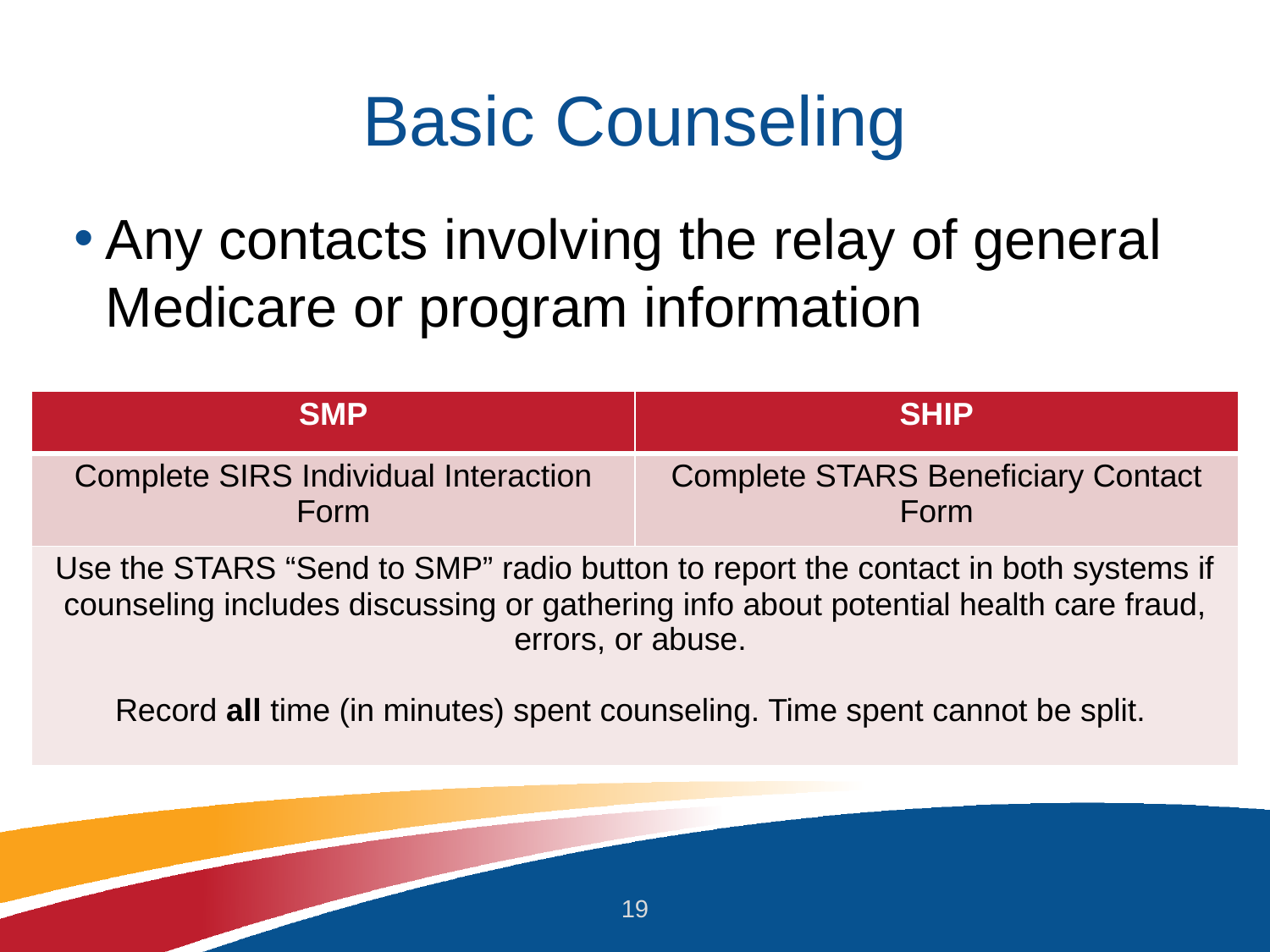

# Basic Counseling
Any contacts involving the relay of general Medicare or program information

| SMP | SHIP |
| --- | --- |
| Complete SIRS Individual Interaction Form | Complete STARS Beneficiary Contact Form |
| Use the STARS “Send to SMP” radio button to report the contact in both systems if counseling includes discussing or gathering info about potential health care fraud, errors, or abuse. Record all time (in minutes) spent counseling. Time spent cannot be split. |  |
19